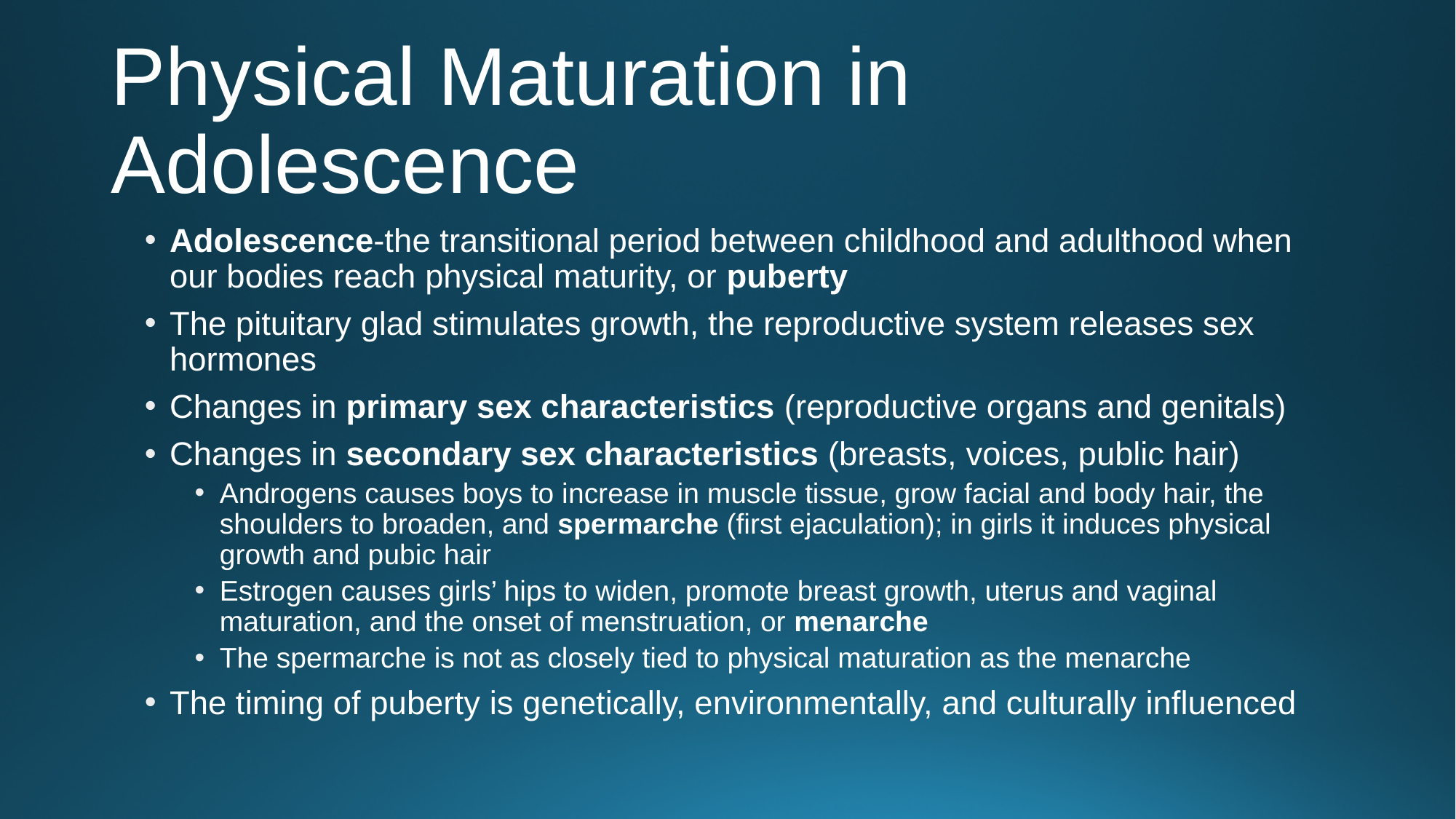

# Physical Maturation in Adolescence
Adolescence-the transitional period between childhood and adulthood when our bodies reach physical maturity, or puberty
The pituitary glad stimulates growth, the reproductive system releases sex hormones
Changes in primary sex characteristics (reproductive organs and genitals)
Changes in secondary sex characteristics (breasts, voices, public hair)
Androgens causes boys to increase in muscle tissue, grow facial and body hair, the shoulders to broaden, and spermarche (first ejaculation); in girls it induces physical growth and pubic hair
Estrogen causes girls’ hips to widen, promote breast growth, uterus and vaginal maturation, and the onset of menstruation, or menarche
The spermarche is not as closely tied to physical maturation as the menarche
The timing of puberty is genetically, environmentally, and culturally influenced